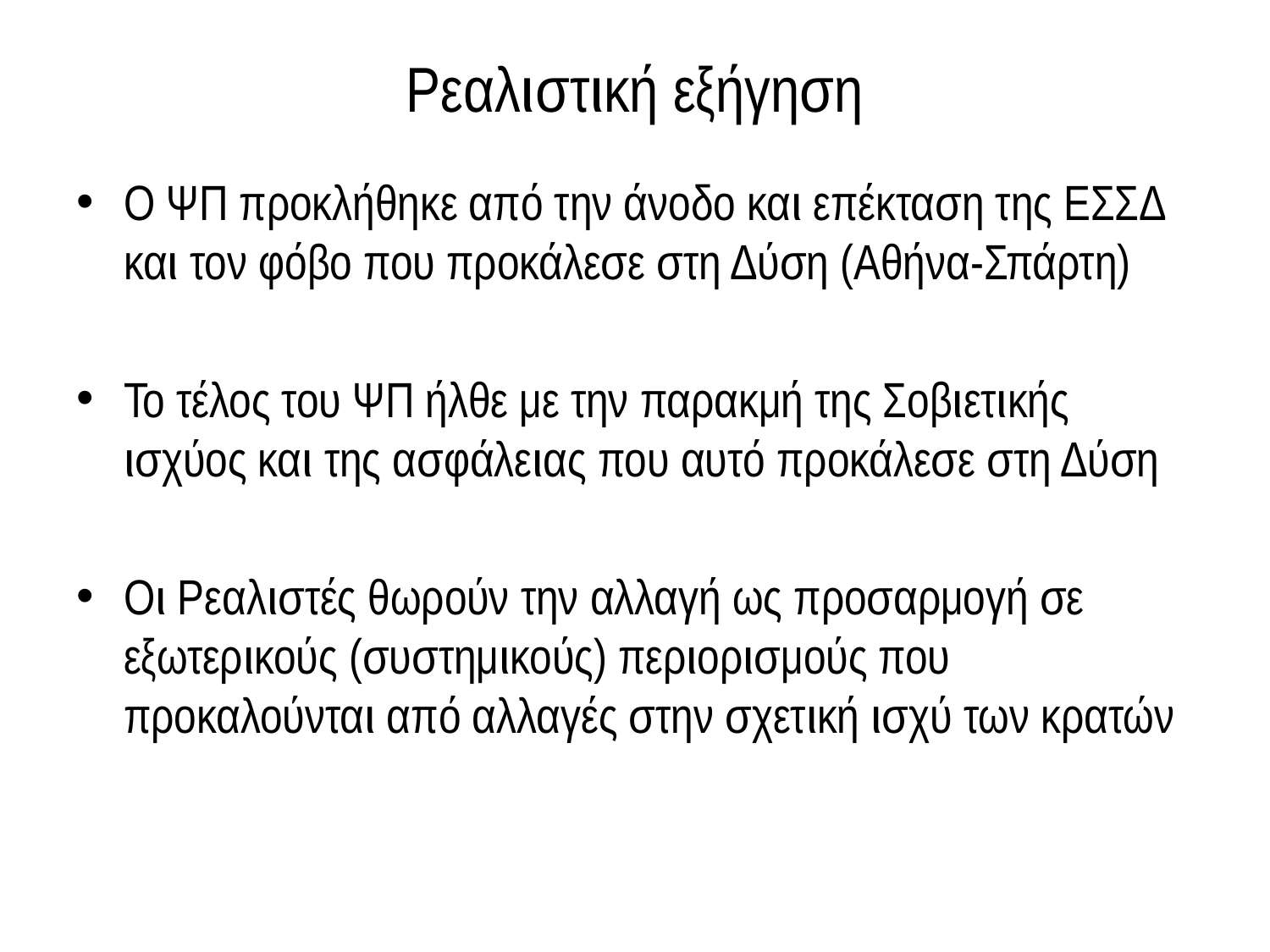

# Ρεαλιστική εξήγηση
Ο ΨΠ προκλήθηκε από την άνοδο και επέκταση της ΕΣΣΔ και τον φόβο που προκάλεσε στη Δύση (Αθήνα-Σπάρτη)

Το τέλος του ΨΠ ήλθε με την παρακμή της Σοβιετικής ισχύος και της ασφάλειας που αυτό προκάλεσε στη Δύση

Οι Ρεαλιστές θωρούν την αλλαγή ως προσαρμογή σε εξωτερικούς (συστημικούς) περιορισμούς που προκαλούνται από αλλαγές στην σχετική ισχύ των κρατών